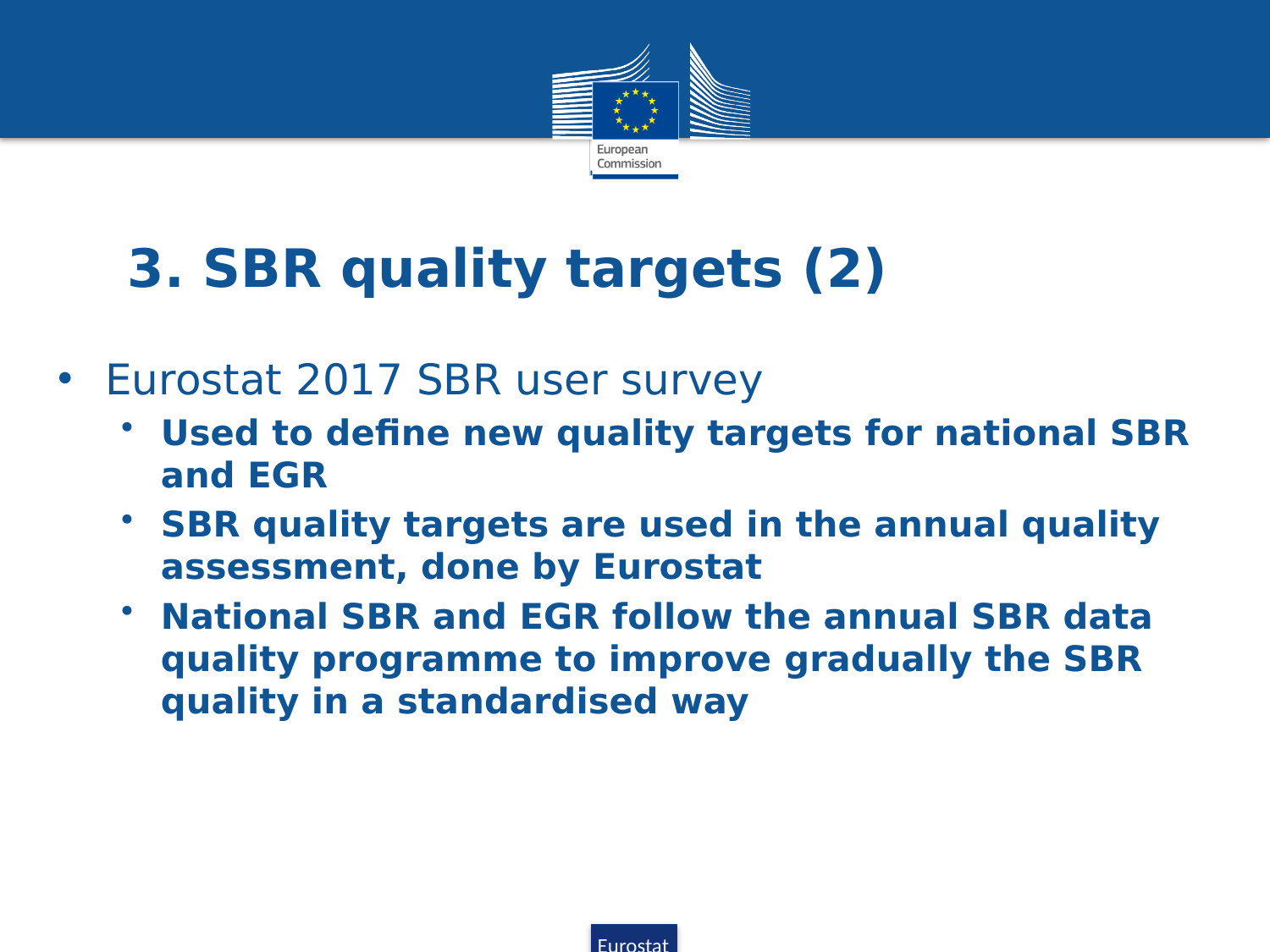

# 3. SBR quality targets (2)
Eurostat 2017 SBR user survey
Used to define new quality targets for national SBR and EGR
SBR quality targets are used in the annual quality assessment, done by Eurostat
National SBR and EGR follow the annual SBR data quality programme to improve gradually the SBR quality in a standardised way